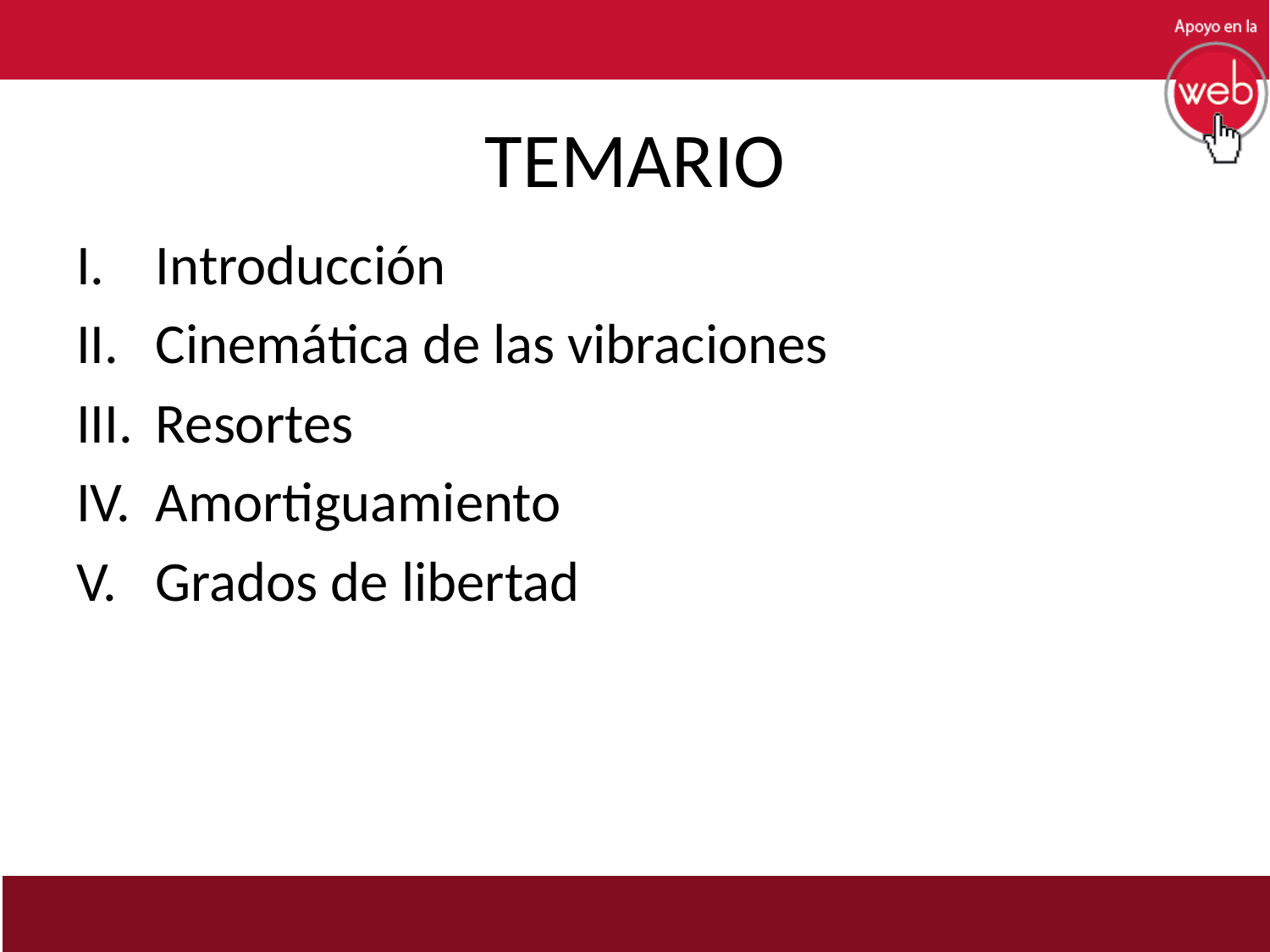

# TEMARIO
Introducción
Cinemática de las vibraciones
Resortes
Amortiguamiento
Grados de libertad